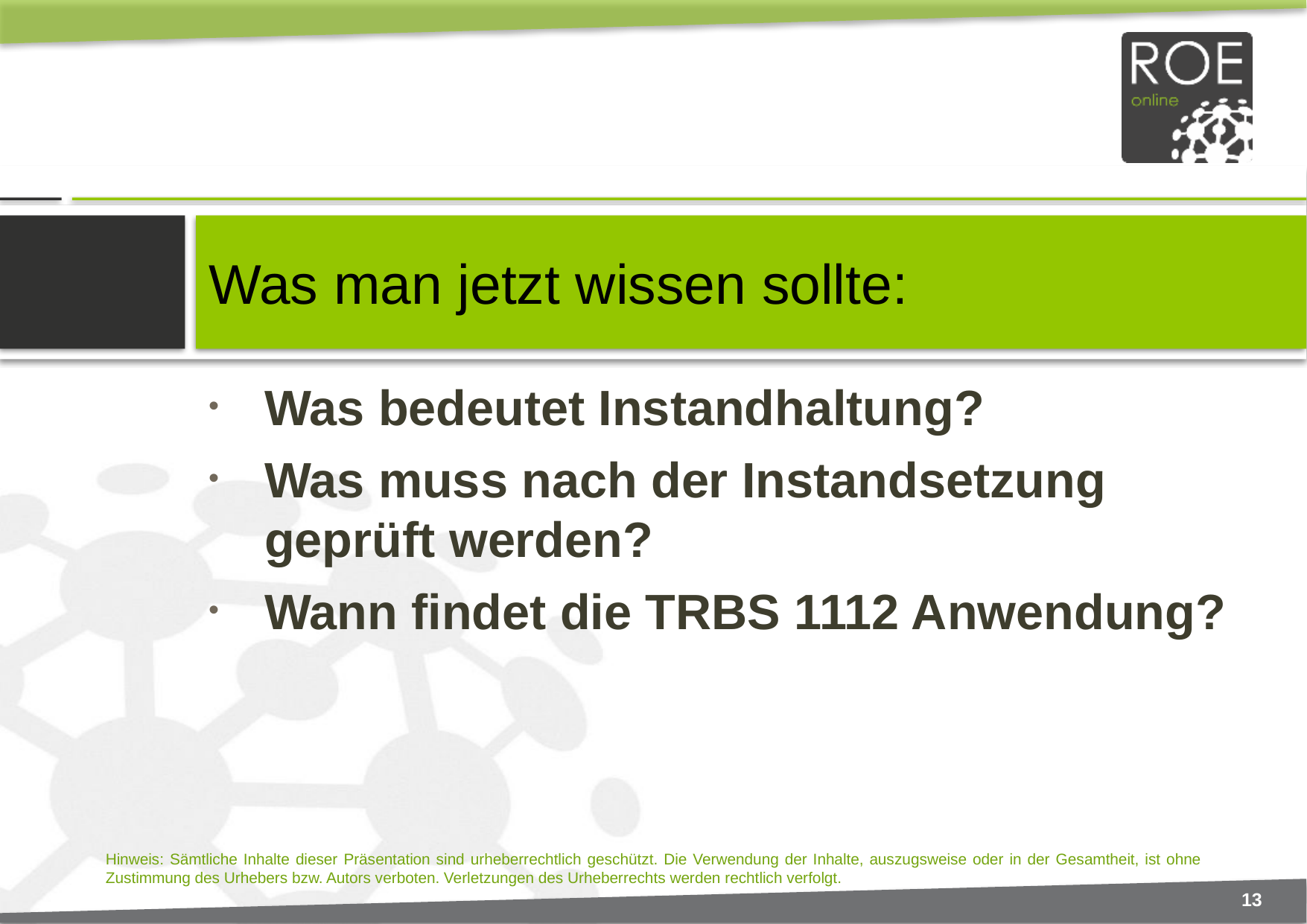

# Was man jetzt wissen sollte:
Was bedeutet Instandhaltung?
Was muss nach der Instandsetzung geprüft werden?
Wann findet die TRBS 1112 Anwendung?

13
Hinweis: Sämtliche Inhalte dieser Präsentation sind urheberrechtlich geschützt. Die Verwendung der Inhalte, auszugsweise oder in der Gesamtheit, ist ohne Zustimmung des Urhebers bzw. Autors verboten. Verletzungen des Urheberrechts werden rechtlich verfolgt.